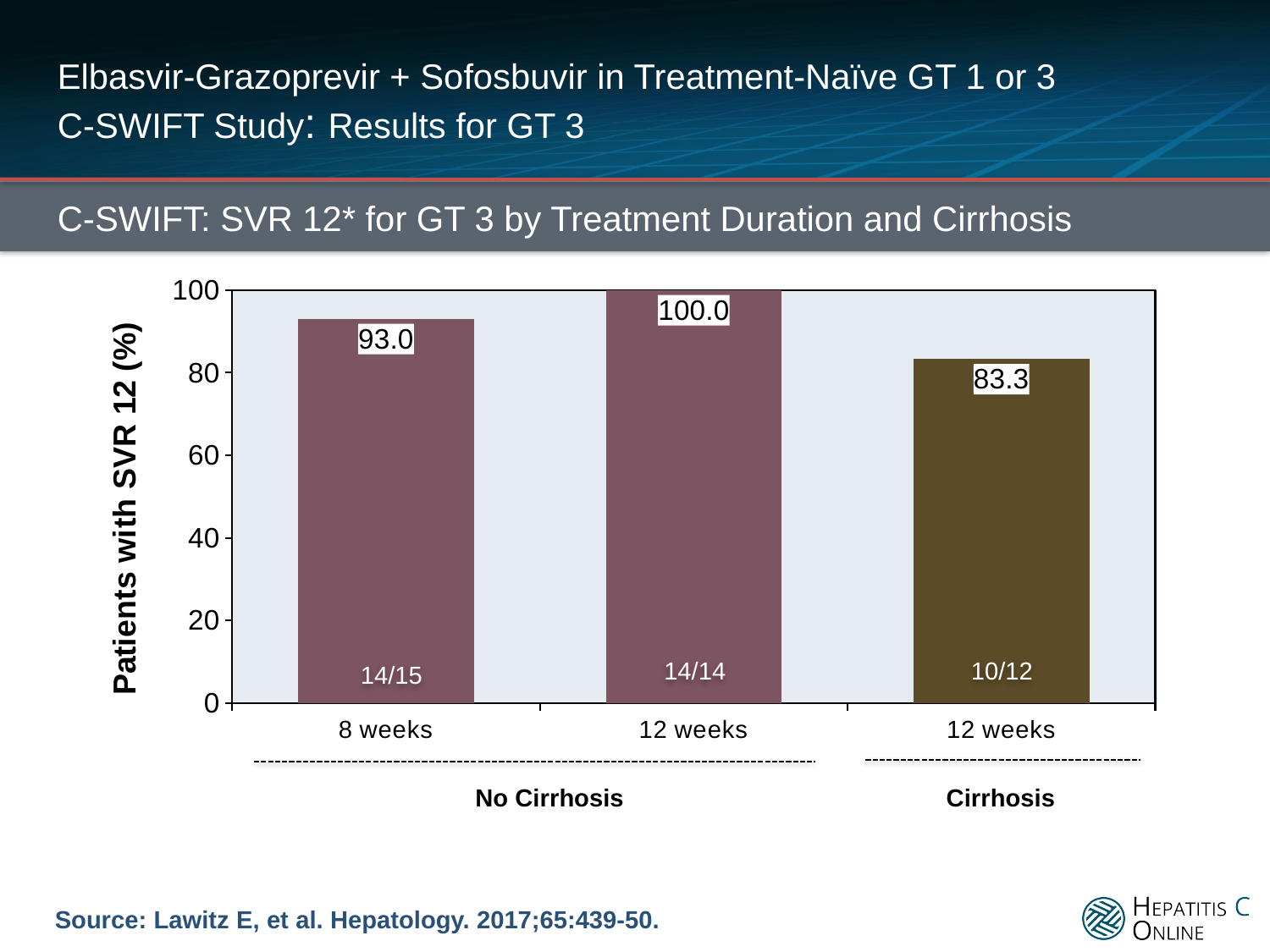

# Elbasvir-Grazoprevir + Sofosbuvir in Treatment-Naïve GT 1 or 3 C-SWIFT Study: Results for GT 3

C-SWIFT: SVR 12* for GT 3 by Treatment Duration and Cirrhosis

### Chart

| Category |  |
|---|---|
| 8 weeks | 93.0 |
| 12 weeks | 100.0 |
| 12 weeks | 83.3 |
14/14
10/12
14/15
No Cirrhosis
Cirrhosis
Source: Lawitz E, et al. Hepatology. 2017;65:439-50.